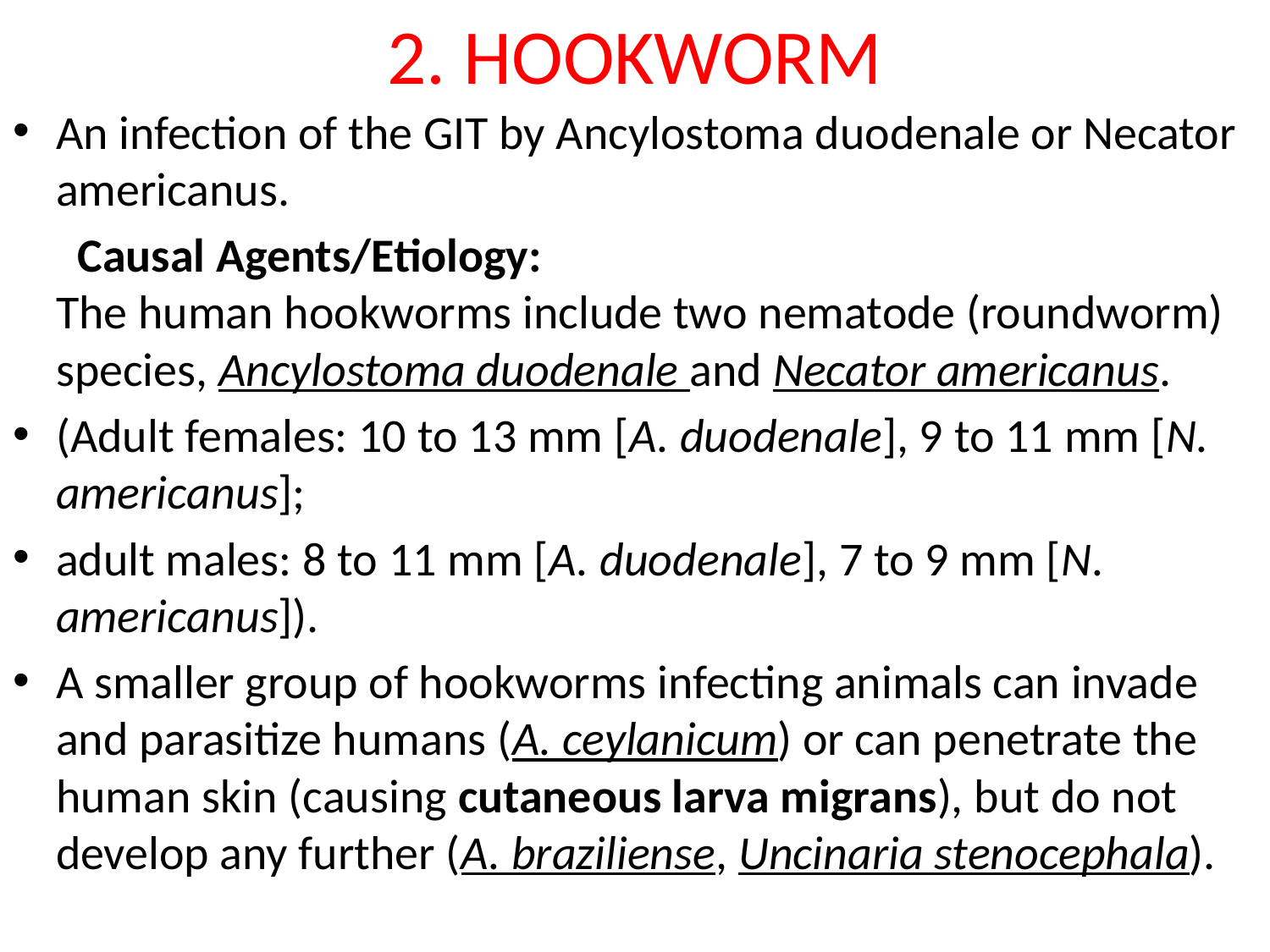

# 2. HOOKWORM
An infection of the GIT by Ancylostoma duodenale or Necator americanus.
      Causal Agents/Etiology:
The human hookworms include two nematode (roundworm) species, Ancylostoma duodenale and Necator americanus.
(Adult females: 10 to 13 mm [A. duodenale], 9 to 11 mm [N. americanus];
adult males: 8 to 11 mm [A. duodenale], 7 to 9 mm [N. americanus]).
A smaller group of hookworms infecting animals can invade and parasitize humans (A. ceylanicum) or can penetrate the human skin (causing cutaneous larva migrans), but do not develop any further (A. braziliense, Uncinaria stenocephala).